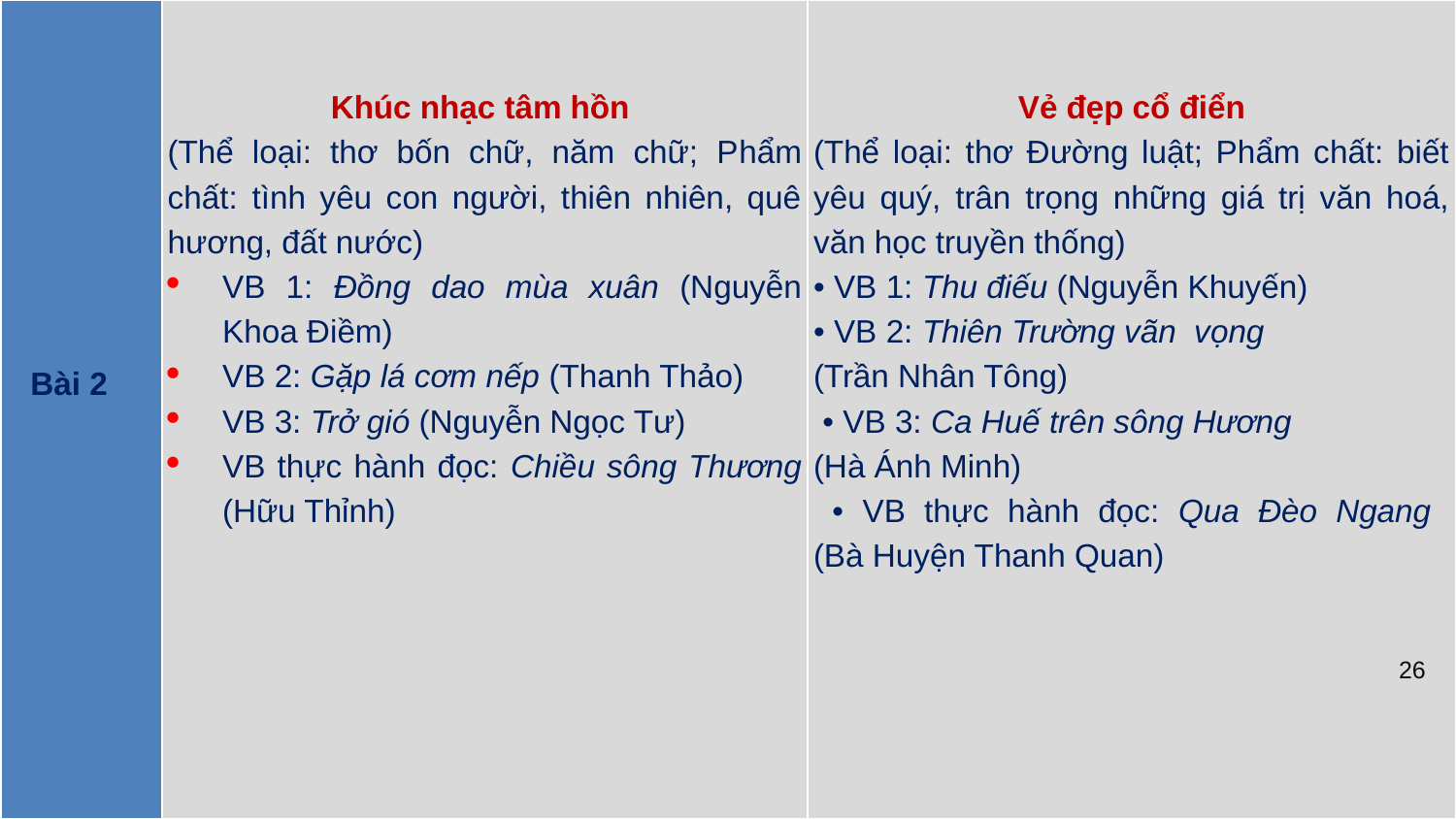

| Bài 2 | Khúc nhạc tâm hồn (Thể loại: thơ bốn chữ, năm chữ; Phẩm chất: tình yêu con người, thiên nhiên, quê hương, đất nước) VB 1: Đồng dao mùa xuân (Nguyễn Khoa Điềm) VB 2: Gặp lá cơm nếp (Thanh Thảo) VB 3: Trở gió (Nguyễn Ngọc Tư) VB thực hành đọc: Chiều sông Thương (Hữu Thỉnh) | Vẻ đẹp cổ điển (Thể loại: thơ Đường luật; Phẩm chất: biết yêu quý, trân trọng những giá trị văn hoá, văn học truyền thống) • VB 1: Thu điếu (Nguyễn Khuyến) • VB 2: Thiên Trường vãn vọng (Trần Nhân Tông) • VB 3: Ca Huế trên sông Hương (Hà Ánh Minh) • VB thực hành đọc: Qua Đèo Ngang (Bà Huyện Thanh Quan) |
| --- | --- | --- |
26